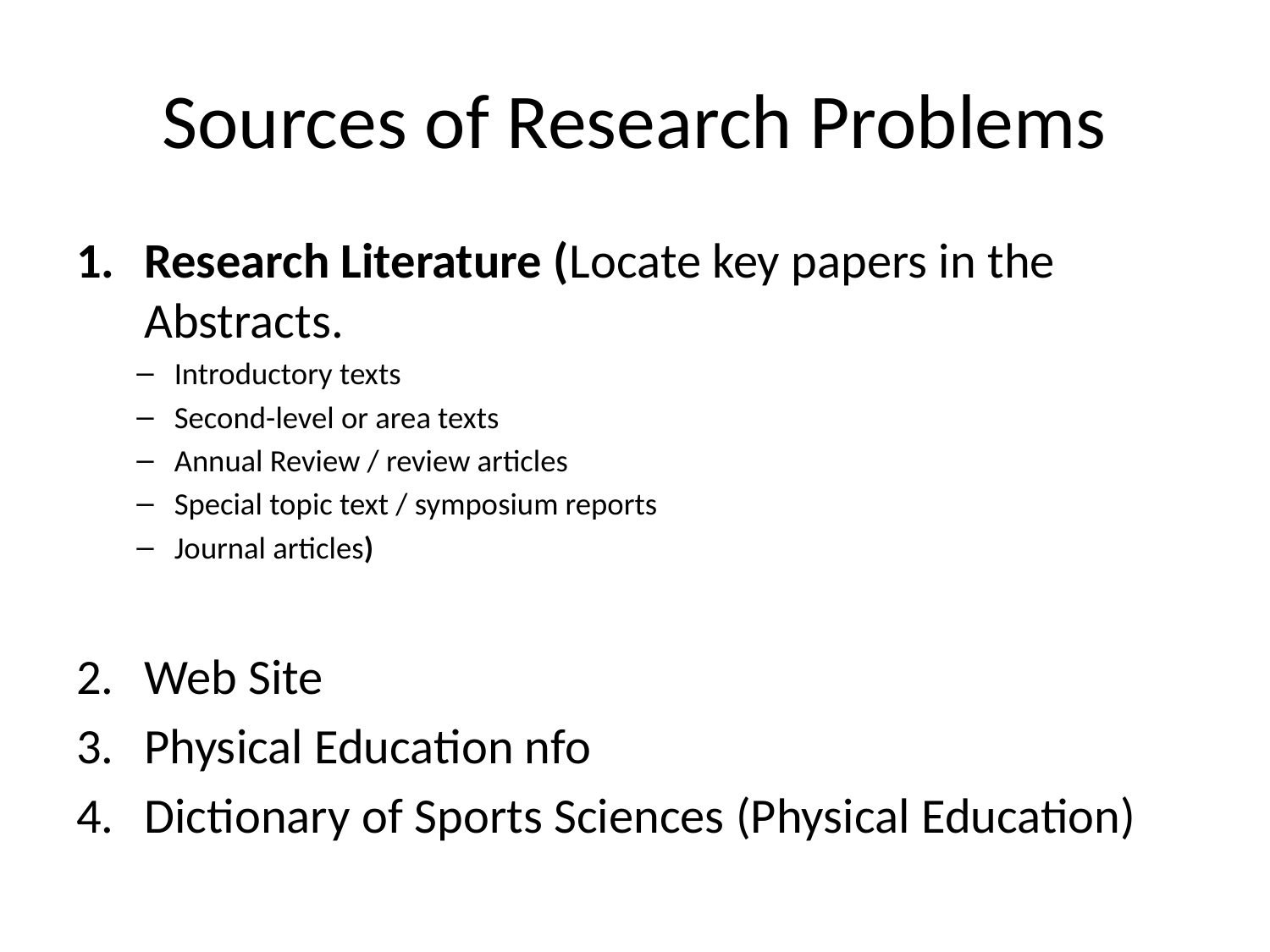

# Sources of Research Problems
Research Literature (Locate key papers in the Abstracts.
Introductory texts
Second-level or area texts
Annual Review / review articles
Special topic text / symposium reports
Journal articles)

Web Site
Physical Education nfo
Dictionary of Sports Sciences (Physical Education)